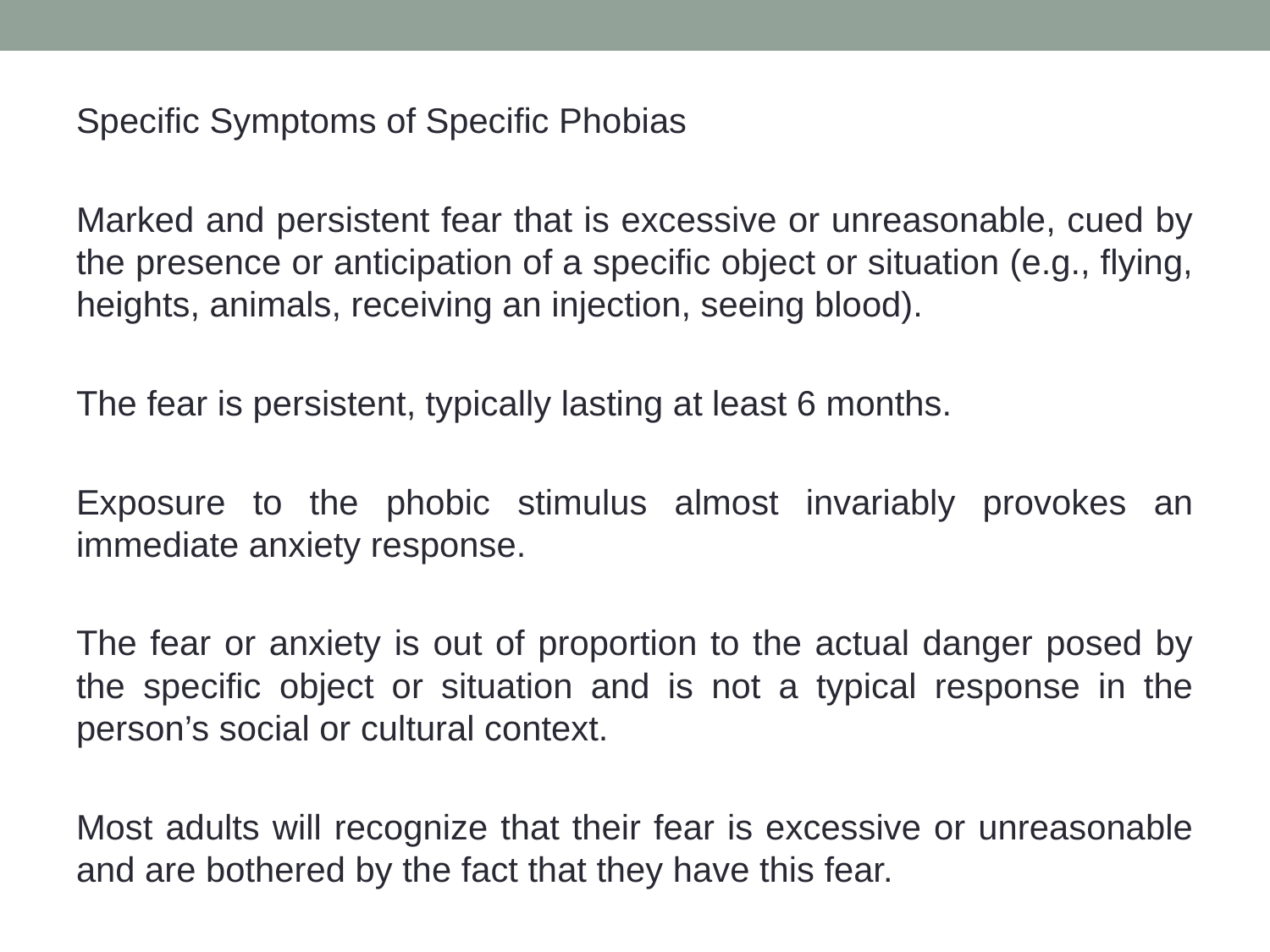

Specific Symptoms of Specific Phobias

Marked and persistent fear that is excessive or unreasonable, cued by the presence or anticipation of a specific object or situation (e.g., flying, heights, animals, receiving an injection, seeing blood).

The fear is persistent, typically lasting at least 6 months.

Exposure to the phobic stimulus almost invariably provokes an immediate anxiety response.

The fear or anxiety is out of proportion to the actual danger posed by the specific object or situation and is not a typical response in the person’s social or cultural context.

Most adults will recognize that their fear is excessive or unreasonable and are bothered by the fact that they have this fear.